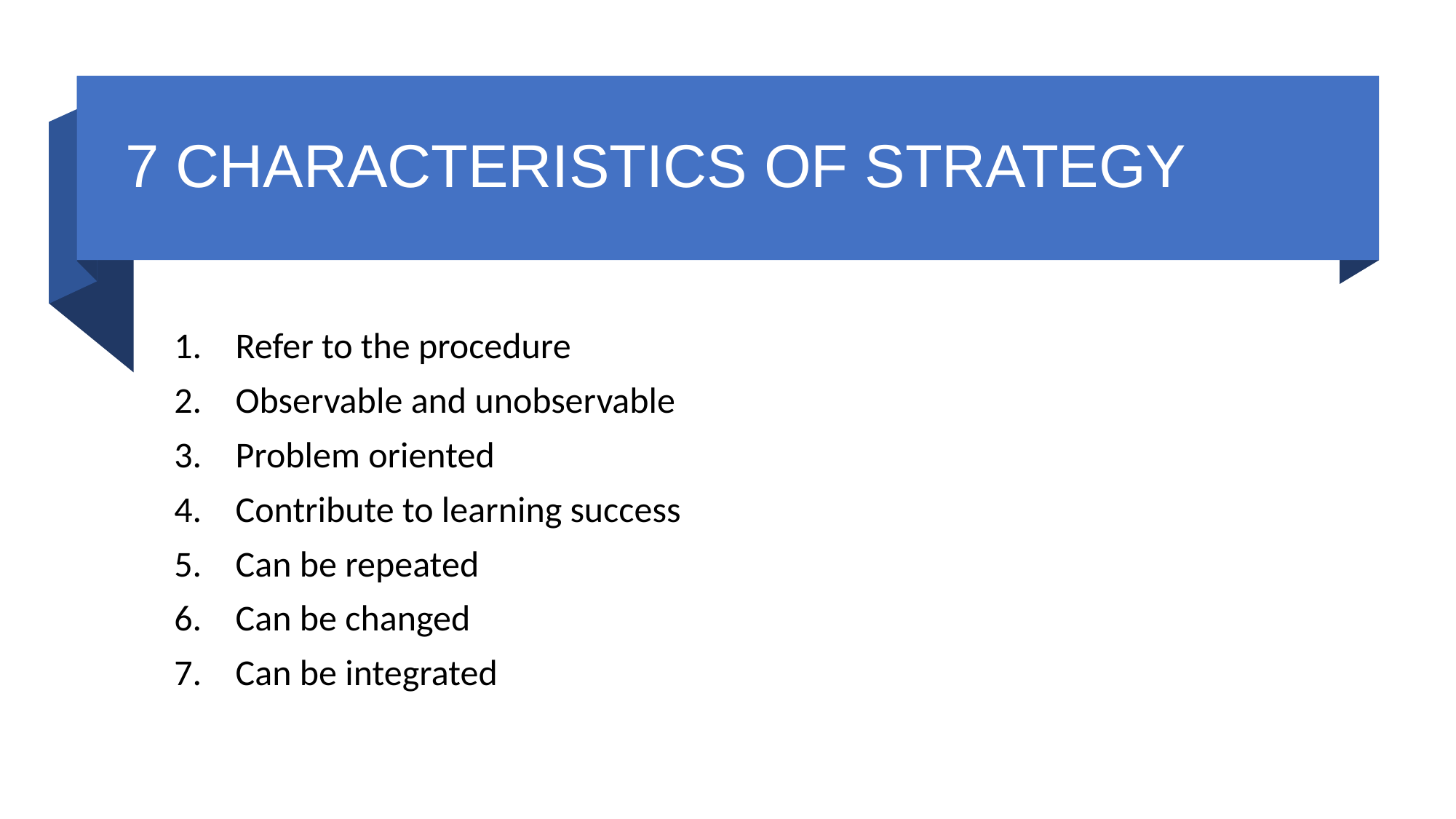

# 7 CHARACTERISTICS OF STRATEGY

Refer to the procedure
Observable and unobservable
Problem oriented
Contribute to learning success
Can be repeated
Can be changed
Can be integrated